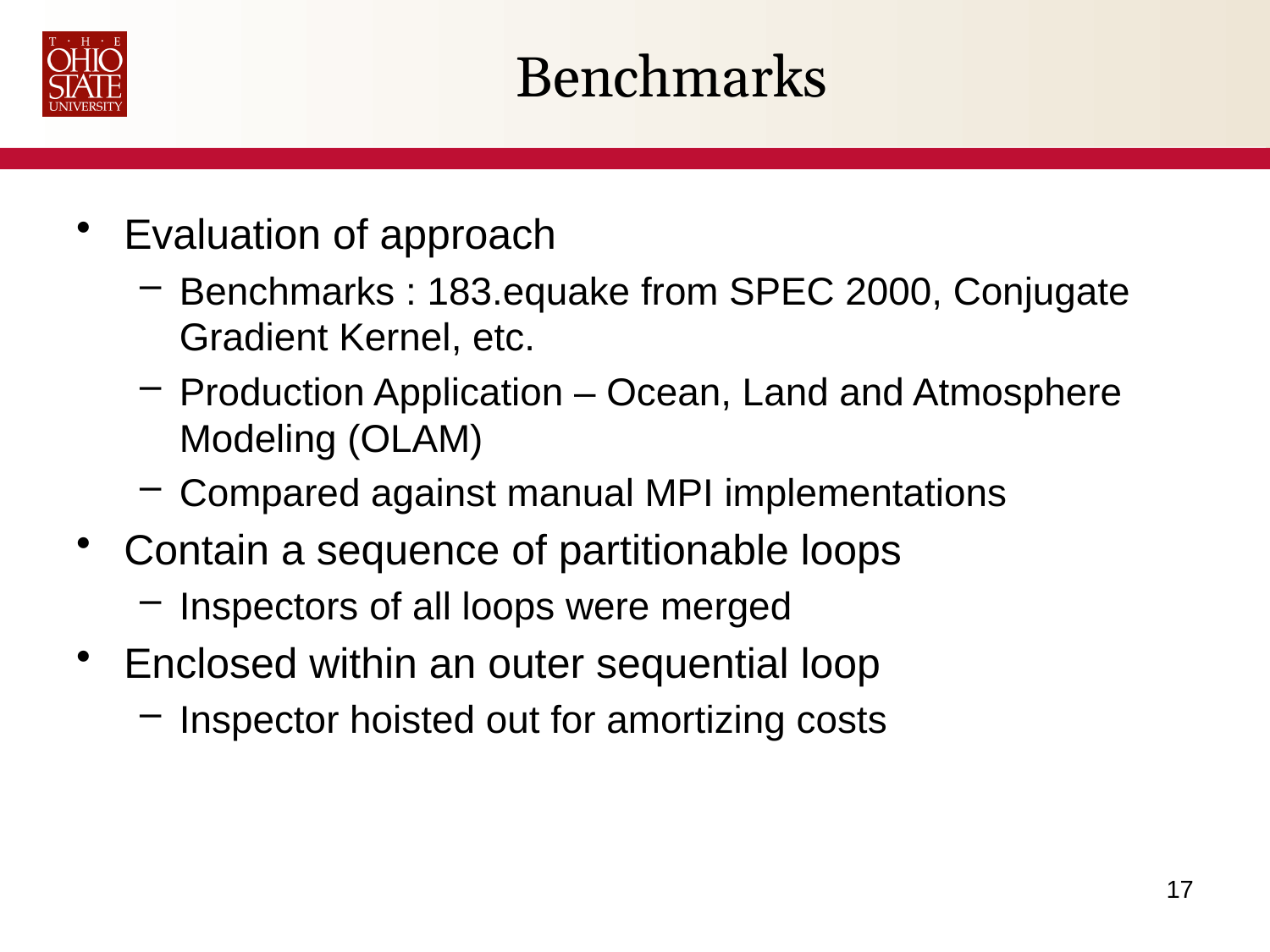

# Benchmarks
Evaluation of approach
Benchmarks : 183.equake from SPEC 2000, Conjugate Gradient Kernel, etc.
Production Application – Ocean, Land and Atmosphere Modeling (OLAM)
Compared against manual MPI implementations
Contain a sequence of partitionable loops
Inspectors of all loops were merged
Enclosed within an outer sequential loop
Inspector hoisted out for amortizing costs

17